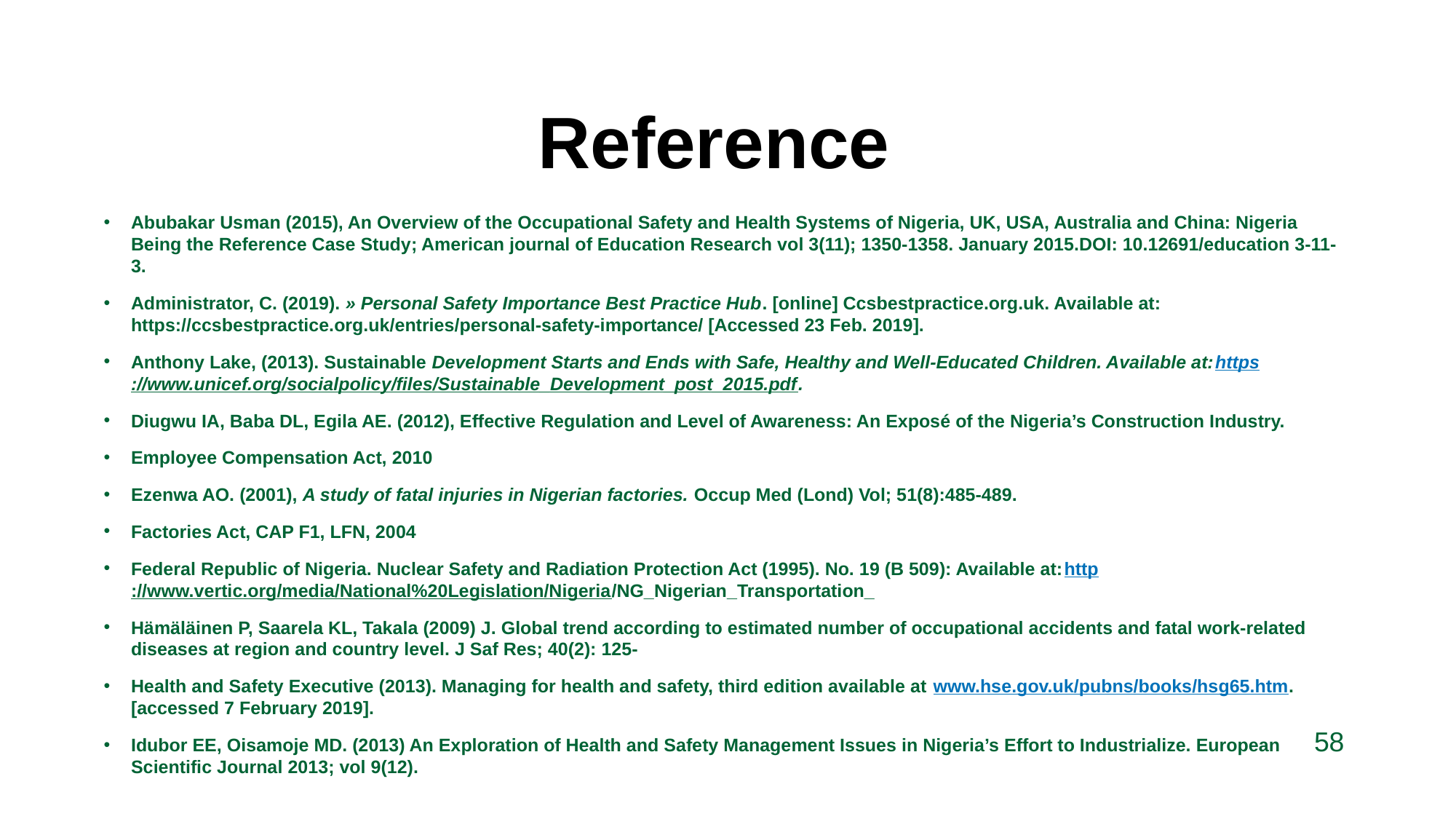

Reference
Abubakar Usman (2015), An Overview of the Occupational Safety and Health Systems of Nigeria, UK, USA, Australia and China: Nigeria Being the Reference Case Study; American journal of Education Research vol 3(11); 1350-1358. January 2015.DOI: 10.12691/education 3-11-3.
Administrator, C. (2019). » Personal Safety Importance Best Practice Hub. [online] Ccsbestpractice.org.uk. Available at: https://ccsbestpractice.org.uk/entries/personal-safety-importance/ [Accessed 23 Feb. 2019].
Anthony Lake, (2013). Sustainable Development Starts and Ends with Safe, Healthy and Well-Educated Children. Available at:https://www.unicef.org/socialpolicy/files/Sustainable_Development_post_2015.pdf.
Diugwu IA, Baba DL, Egila AE. (2012), Effective Regulation and Level of Awareness: An Exposé of the Nigeria’s Construction Industry.
Employee Compensation Act, 2010
Ezenwa AO. (2001), A study of fatal injuries in Nigerian factories. Occup Med (Lond) Vol; 51(8):485-489.
Factories Act, CAP F1, LFN, 2004
Federal Republic of Nigeria. Nuclear Safety and Radiation Protection Act (1995). No. 19 (B 509): Available at:http://www.vertic.org/media/National%20Legislation/Nigeria/NG_Nigerian_Transportation_
Hämäläinen P, Saarela KL, Takala (2009) J. Global trend according to estimated number of occupational accidents and fatal work-related diseases at region and country level. J Saf Res; 40(2): 125-
Health and Safety Executive (2013). Managing for health and safety, third edition available at www.hse.gov.uk/pubns/books/hsg65.htm. [accessed 7 February 2019].
Idubor EE, Oisamoje MD. (2013) An Exploration of Health and Safety Management Issues in Nigeria’s Effort to Industrialize. European Scientific Journal 2013; vol 9(12).
58